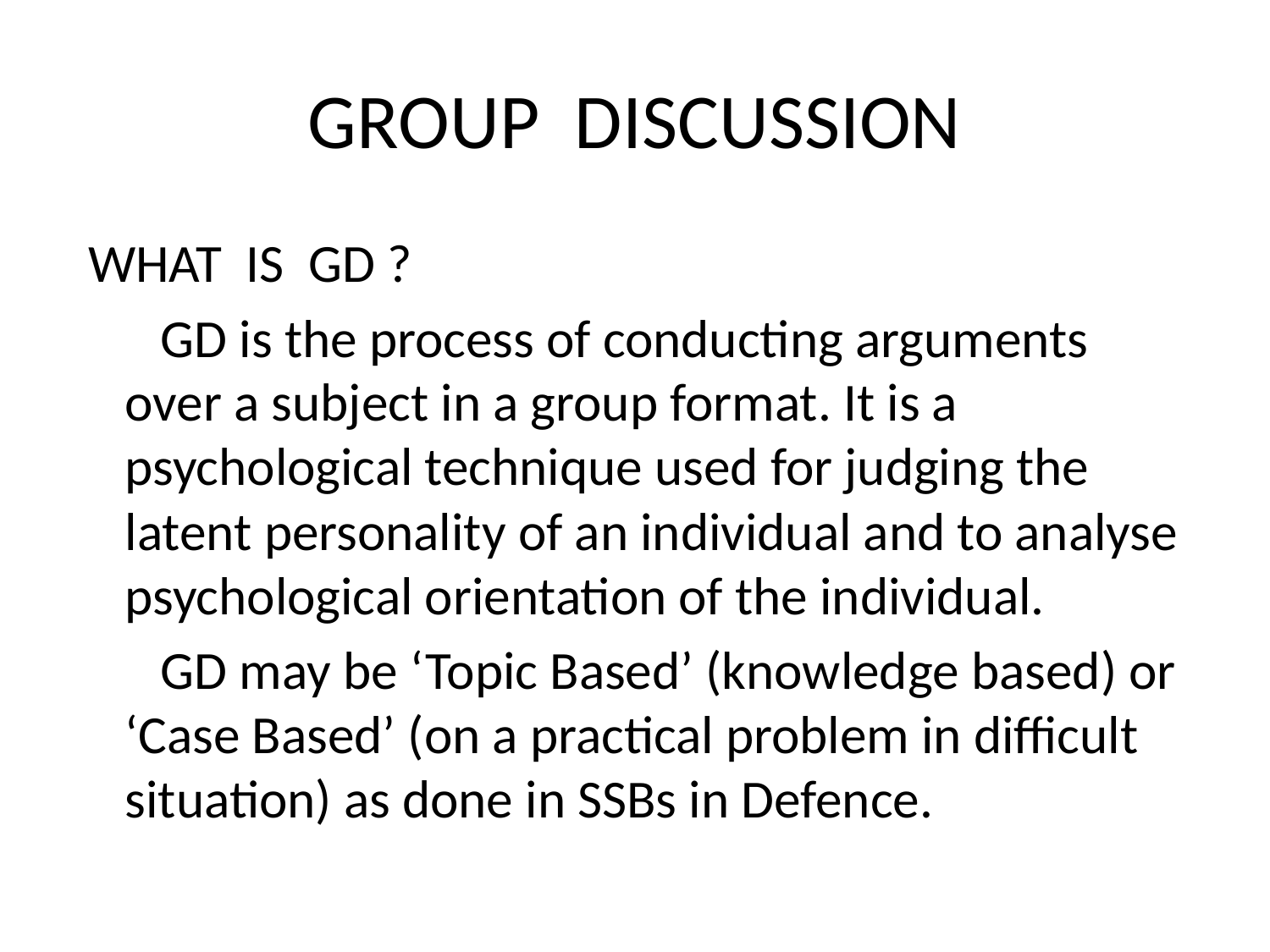

# GROUP  DISCUSSION
 WHAT  IS  GD ?
       GD is the process of conducting arguments over a subject in a group format. It is a psychological technique used for judging the latent personality of an individual and to analyse psychological orientation of the individual.
       GD may be ‘Topic Based’ (knowledge based) or ‘Case Based’ (on a practical problem in difficult situation) as done in SSBs in Defence.